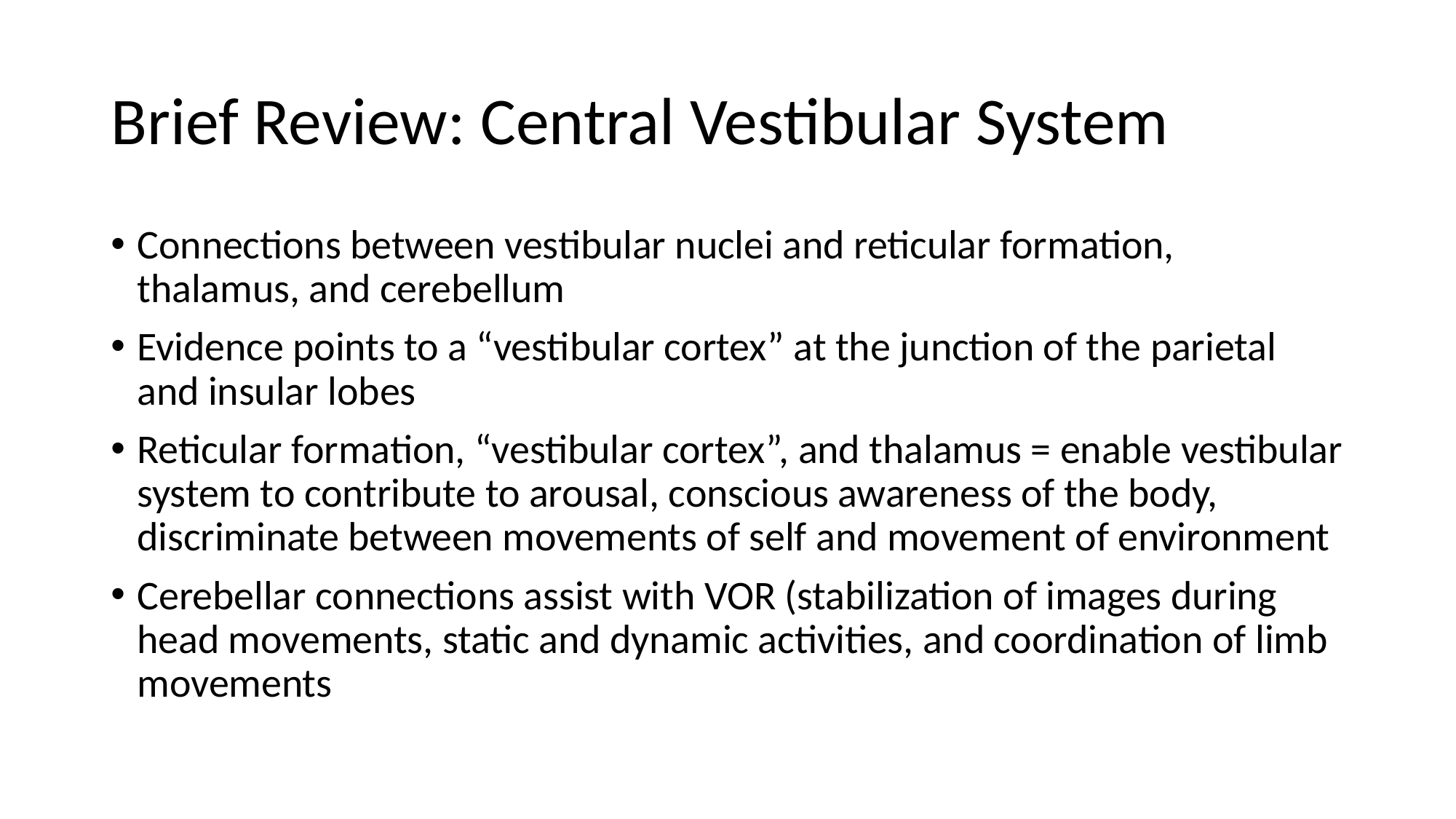

# Brief Review: Central Vestibular System
Connections between vestibular nuclei and reticular formation, thalamus, and cerebellum
Evidence points to a “vestibular cortex” at the junction of the parietal and insular lobes
Reticular formation, “vestibular cortex”, and thalamus = enable vestibular system to contribute to arousal, conscious awareness of the body, discriminate between movements of self and movement of environment
Cerebellar connections assist with VOR (stabilization of images during head movements, static and dynamic activities, and coordination of limb movements